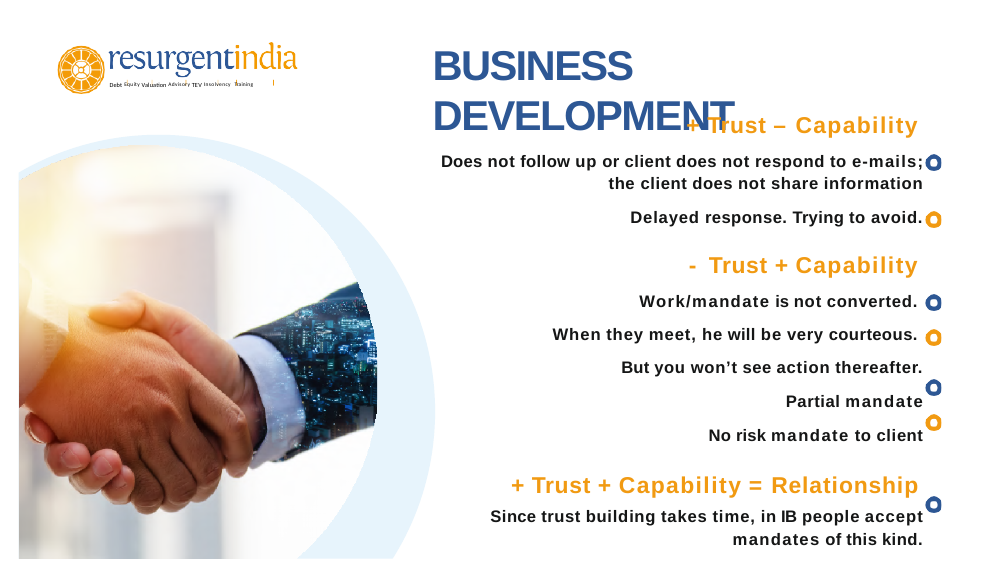

# BUSINESS DEVELOPMENT

Debt Equity Valuation Advisory TEV Insolvency Training
+ Trust – Capability
Does not follow up or client does not respond to e-mails;
the client does not share information
Delayed response. Trying to avoid.
- Trust + Capability
Work/mandate is not converted.
When they meet, he will be very courteous.
But you won’t see action thereafter.
Partial mandate
  No risk mandate to client

+ Trust + Capability = Relationship
Since trust building takes time, in IB people accept
mandates of this kind.